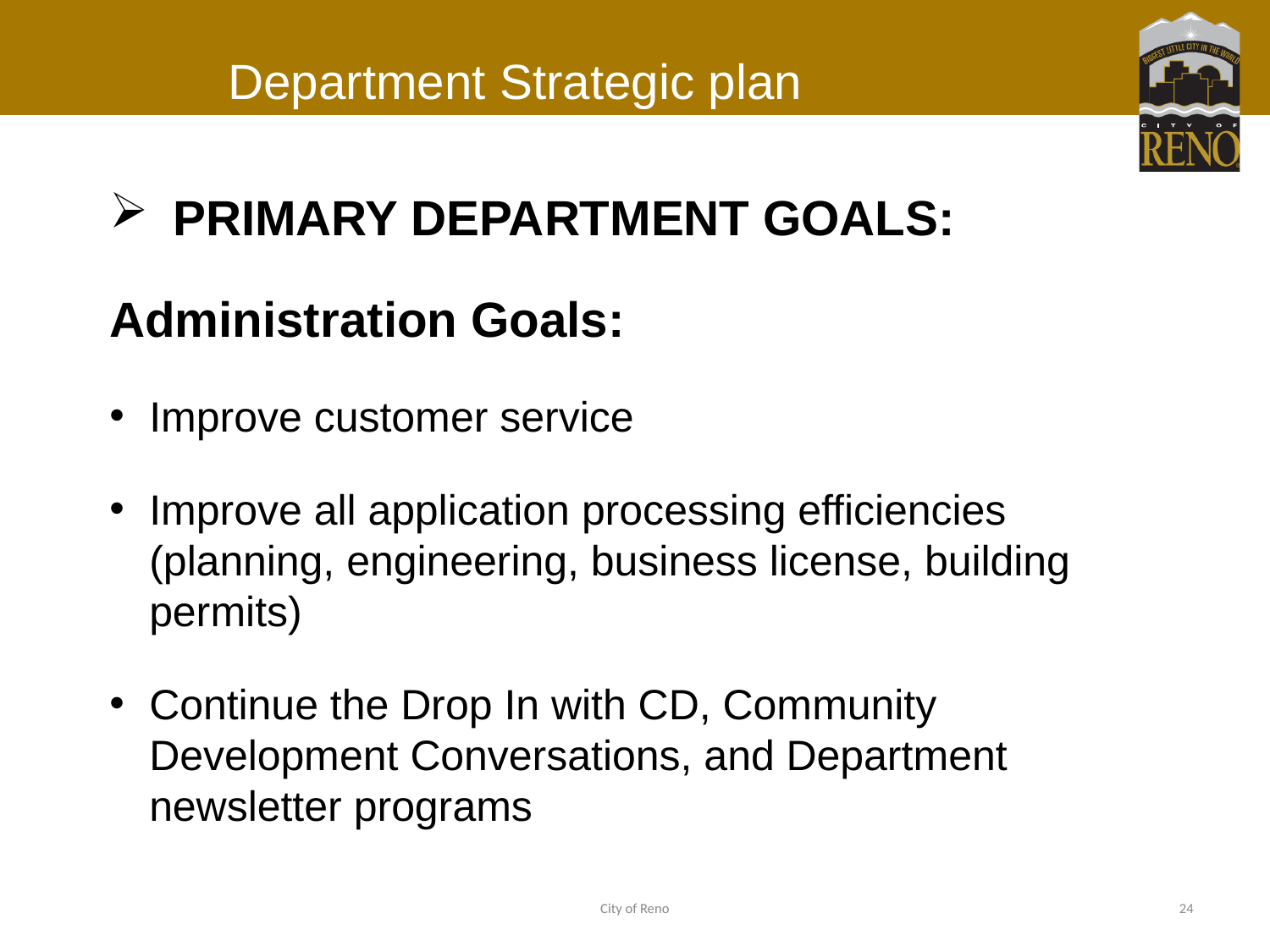

# Department Strategic plan
PRIMARY DEPARTMENT GOALS:
Administration Goals:
Improve customer service
Improve all application processing efficiencies (planning, engineering, business license, building permits)
Continue the Drop In with CD, Community Development Conversations, and Department newsletter programs

City of Reno
24